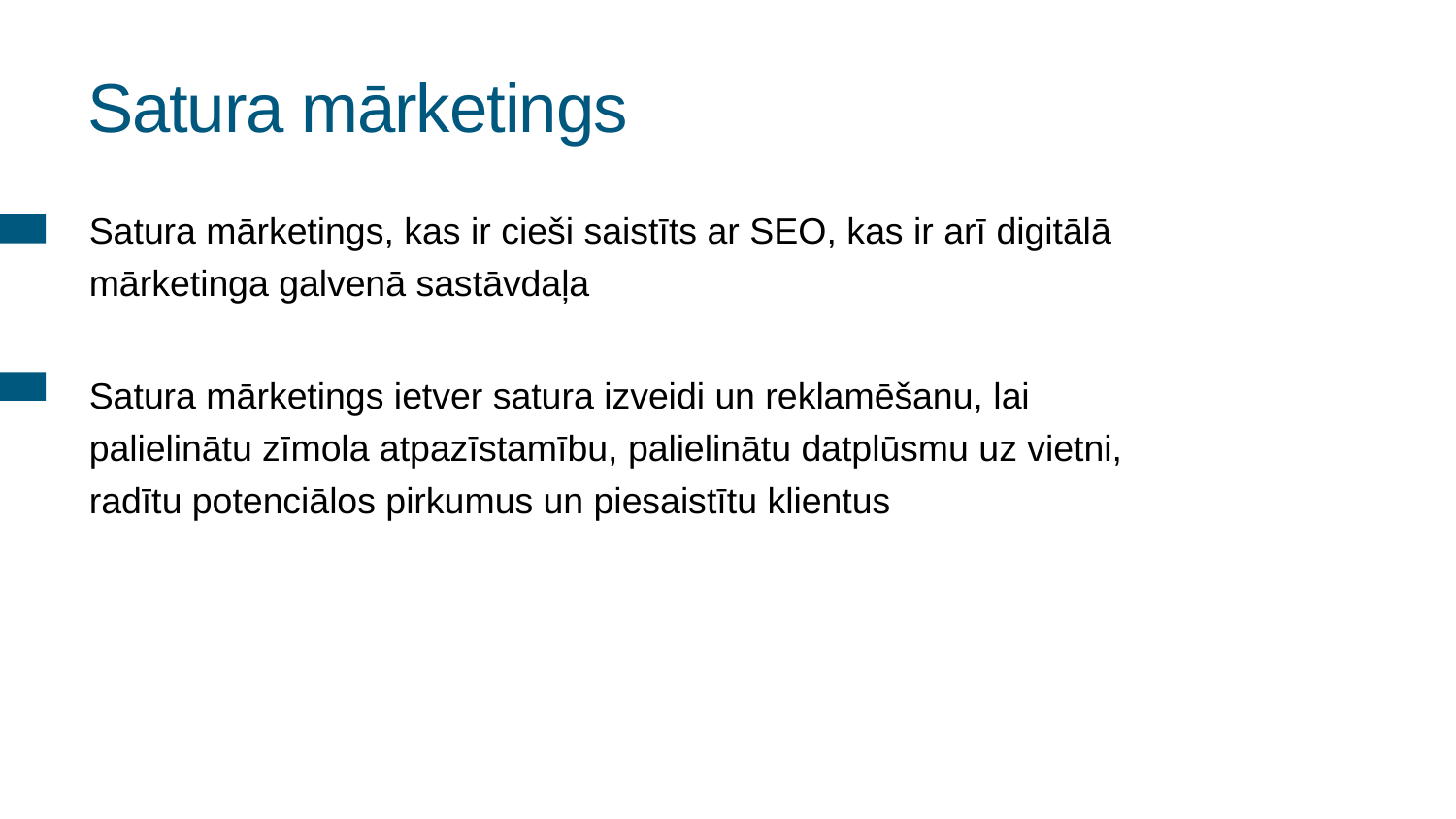

# Satura mārketings
Satura mārketings, kas ir cieši saistīts ar SEO, kas ir arī digitālā mārketinga galvenā sastāvdaļa
Satura mārketings ietver satura izveidi un reklamēšanu, lai palielinātu zīmola atpazīstamību, palielinātu datplūsmu uz vietni, radītu potenciālos pirkumus un piesaistītu klientus